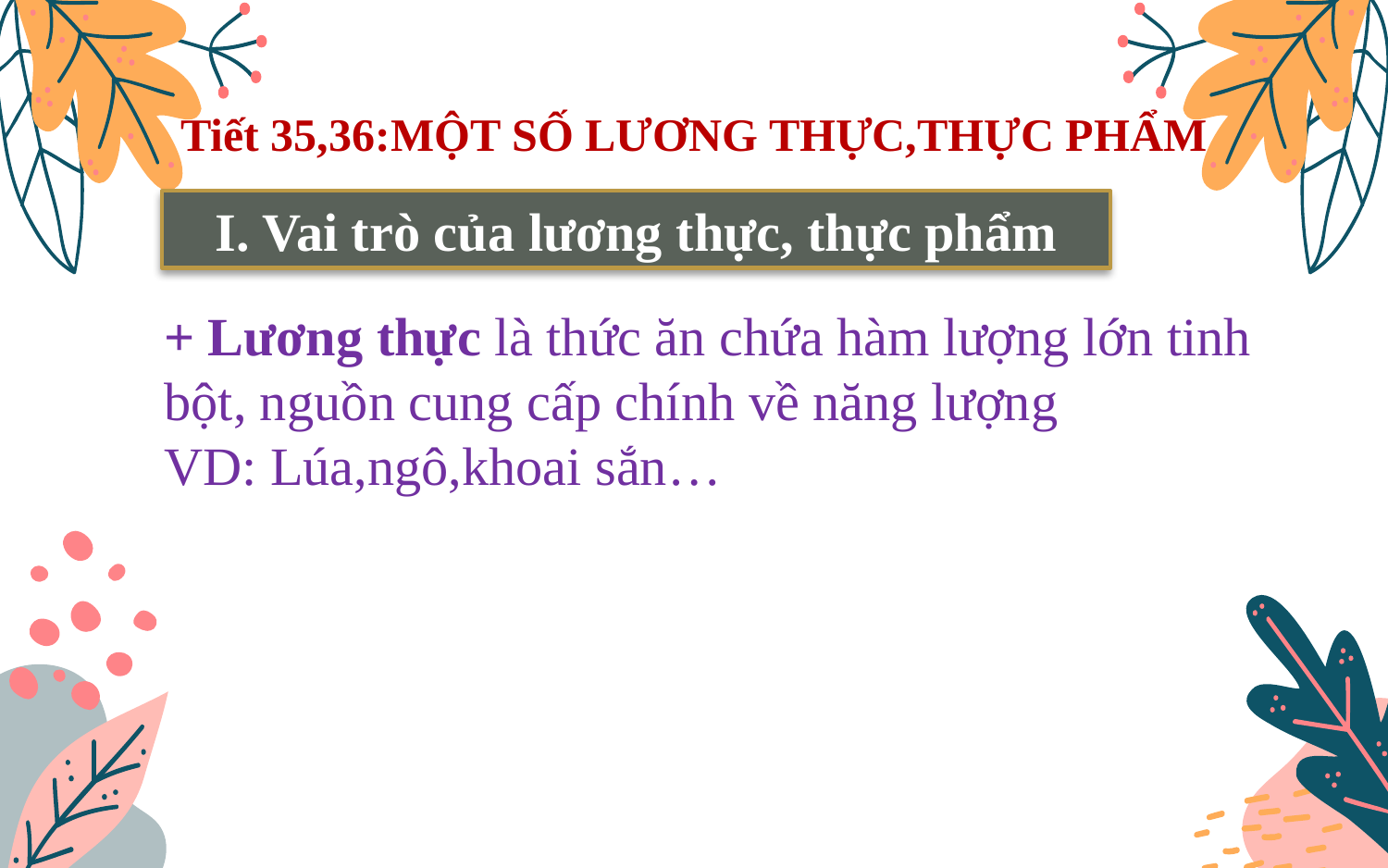

# Tiết 35,36:MỘT SỐ LƯƠNG THỰC,THỰC PHẨM
I. Vai trò của lương thực, thực phẩm
+ Lương thực là thức ăn chứa hàm lượng lớn tinh bột, nguồn cung cấp chính về năng lượng
VD: Lúa,ngô,khoai sắn…